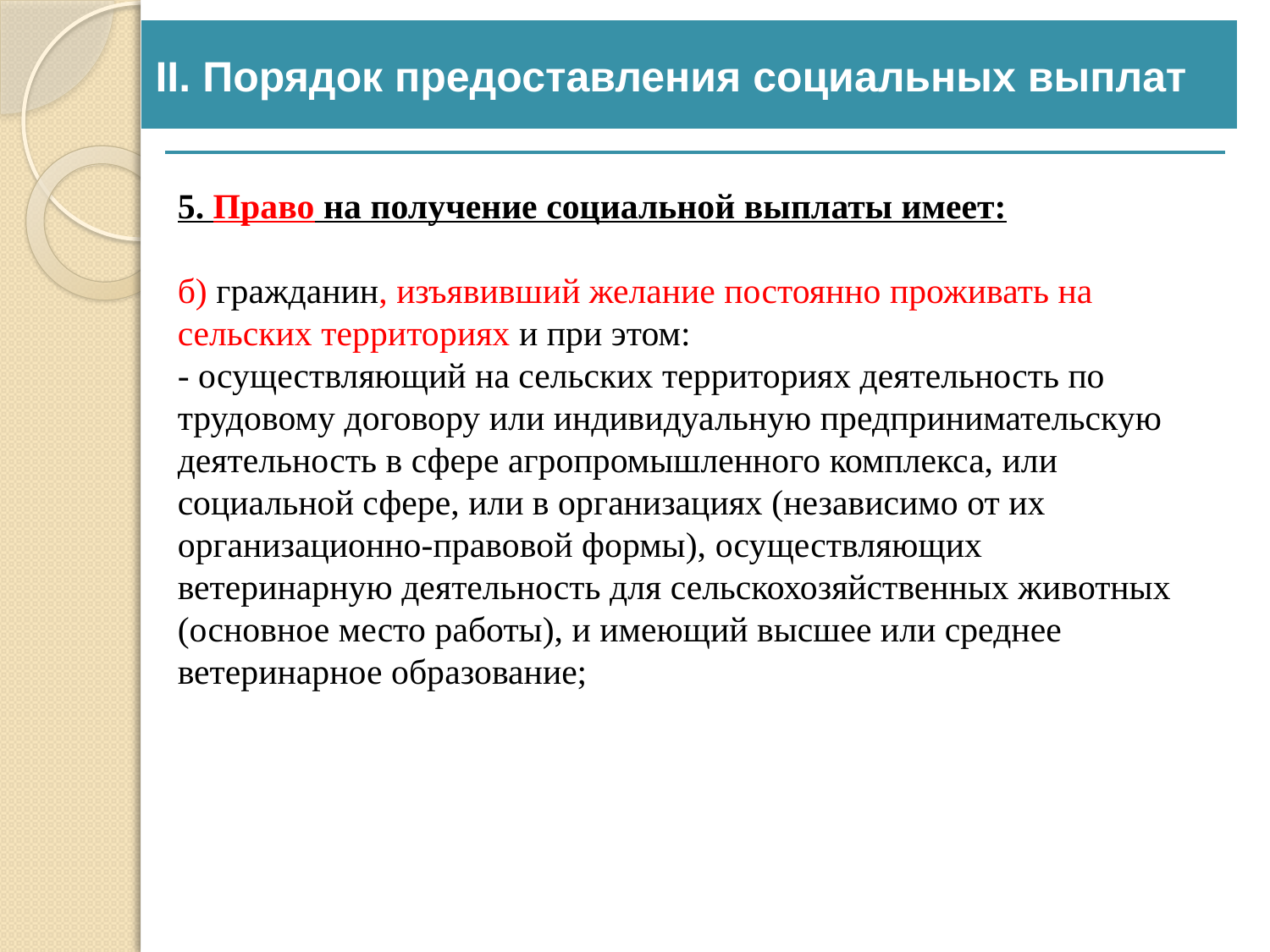

II. Порядок предоставления социальных выплат
5. Право на получение социальной выплаты имеет:

б) гражданин, изъявивший желание постоянно проживать на сельских территориях и при этом:
- осуществляющий на сельских территориях деятельность по трудовому договору или индивидуальную предпринимательскую деятельность в сфере агропромышленного комплекса, или социальной сфере, или в организациях (независимо от их организационно-правовой формы), осуществляющих ветеринарную деятельность для сельскохозяйственных животных (основное место работы), и имеющий высшее или среднее ветеринарное образование;